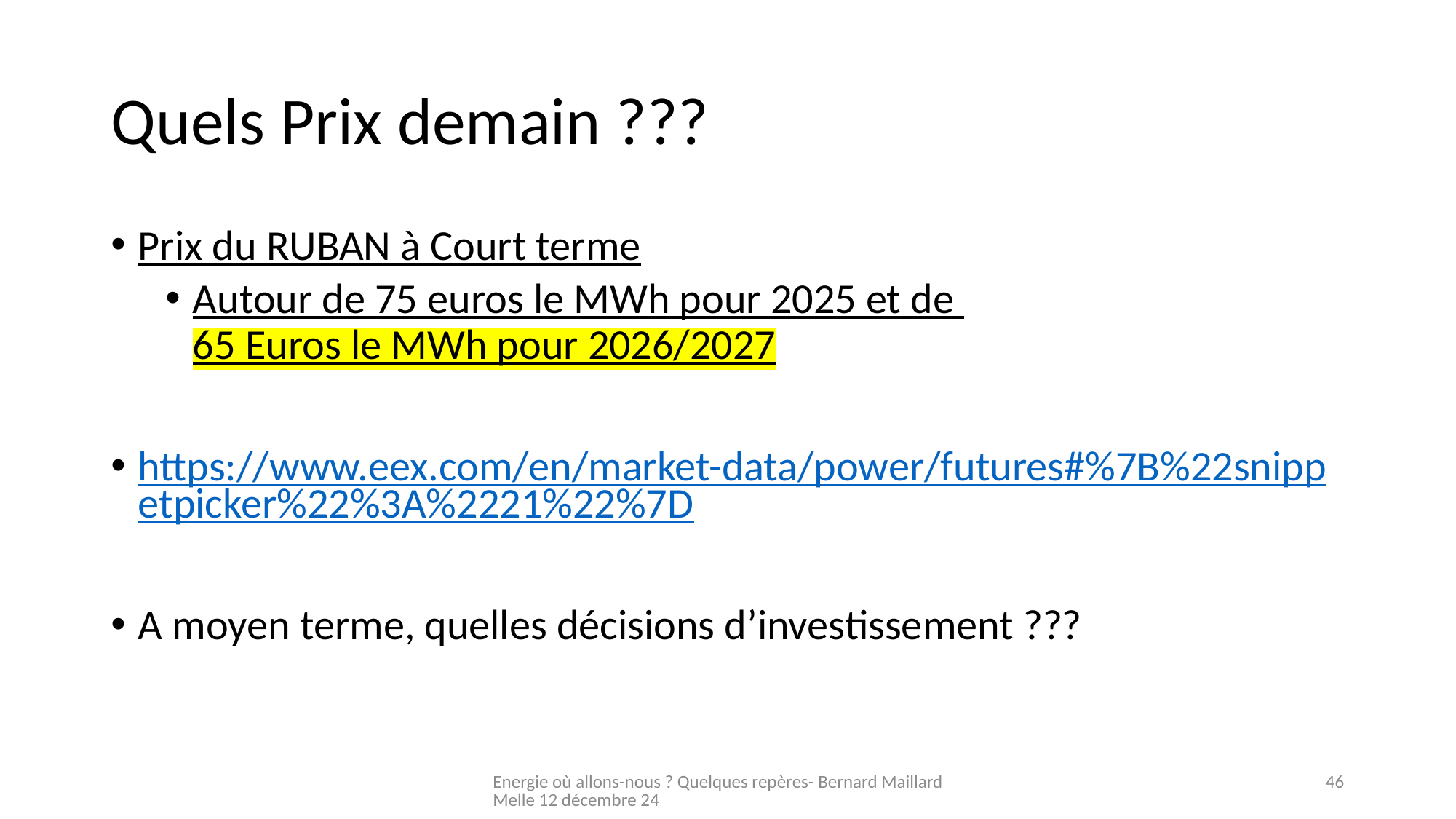

# Quels Prix demain ???
Prix du RUBAN à Court terme
Autour de 75 euros le MWh pour 2025 et de 65 Euros le MWh pour 2026/2027

https://www.eex.com/en/market-data/power/futures#%7B%22snippetpicker%22%3A%2221%22%7D

A moyen terme, quelles décisions d’investissement ???
Energie où allons-nous ? Quelques repères- Bernard Maillard  Melle 12 décembre 24
46